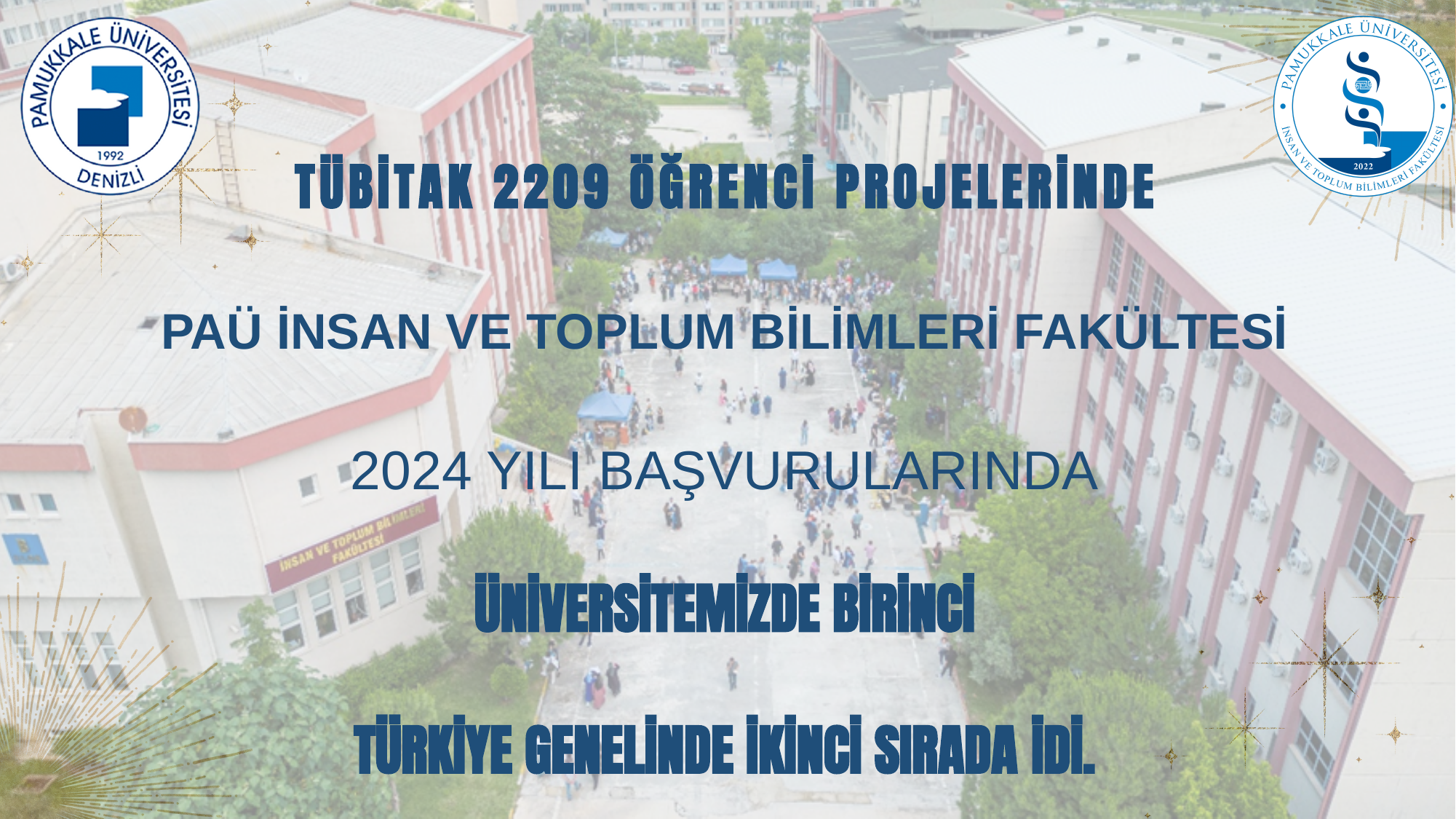

TÜBİTAK 2209 ÖĞRENCİ PROJELERİNDE

PAÜ İNSAN VE TOPLUM BİLİMLERİ FAKÜLTESİ

2024 YILI BAŞVURULARINDA

ÜNİVERSİTEMİZDE BİRİNCİ

TÜRKİYE GENELİNDE İKİNCİ SIRADA İDİ.